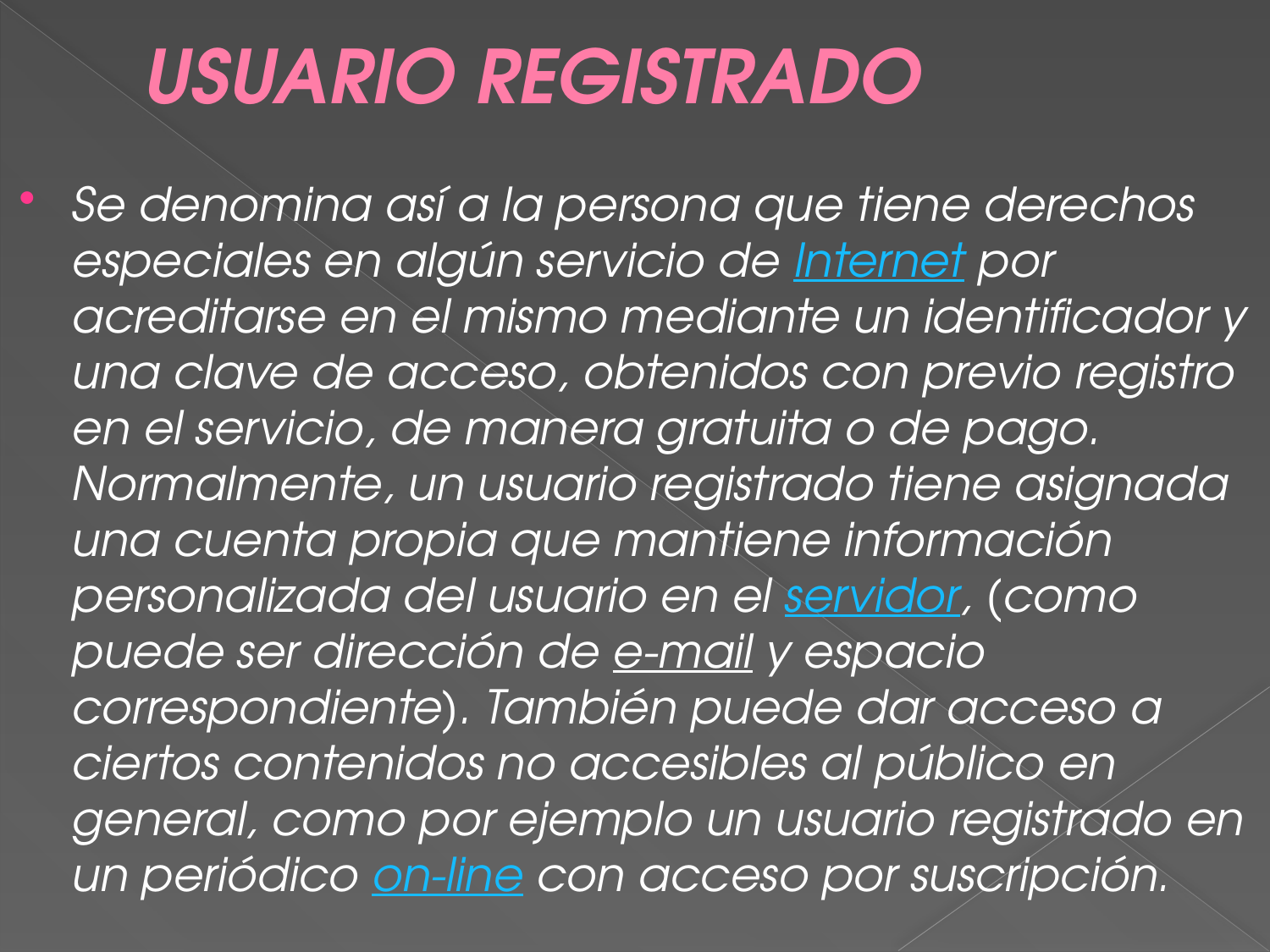

# USUARIO REGISTRADO
Se denomina así a la persona que tiene derechos especiales en algún servicio de Internet por acreditarse en el mismo mediante un identificador y una clave de acceso, obtenidos con previo registro en el servicio, de manera gratuita o de pago. Normalmente, un usuario registrado tiene asignada una cuenta propia que mantiene información personalizada del usuario en el servidor, (como puede ser dirección de e-mail y espacio correspondiente). También puede dar acceso a ciertos contenidos no accesibles al público en general, como por ejemplo un usuario registrado en un periódico on-line con acceso por suscripción.